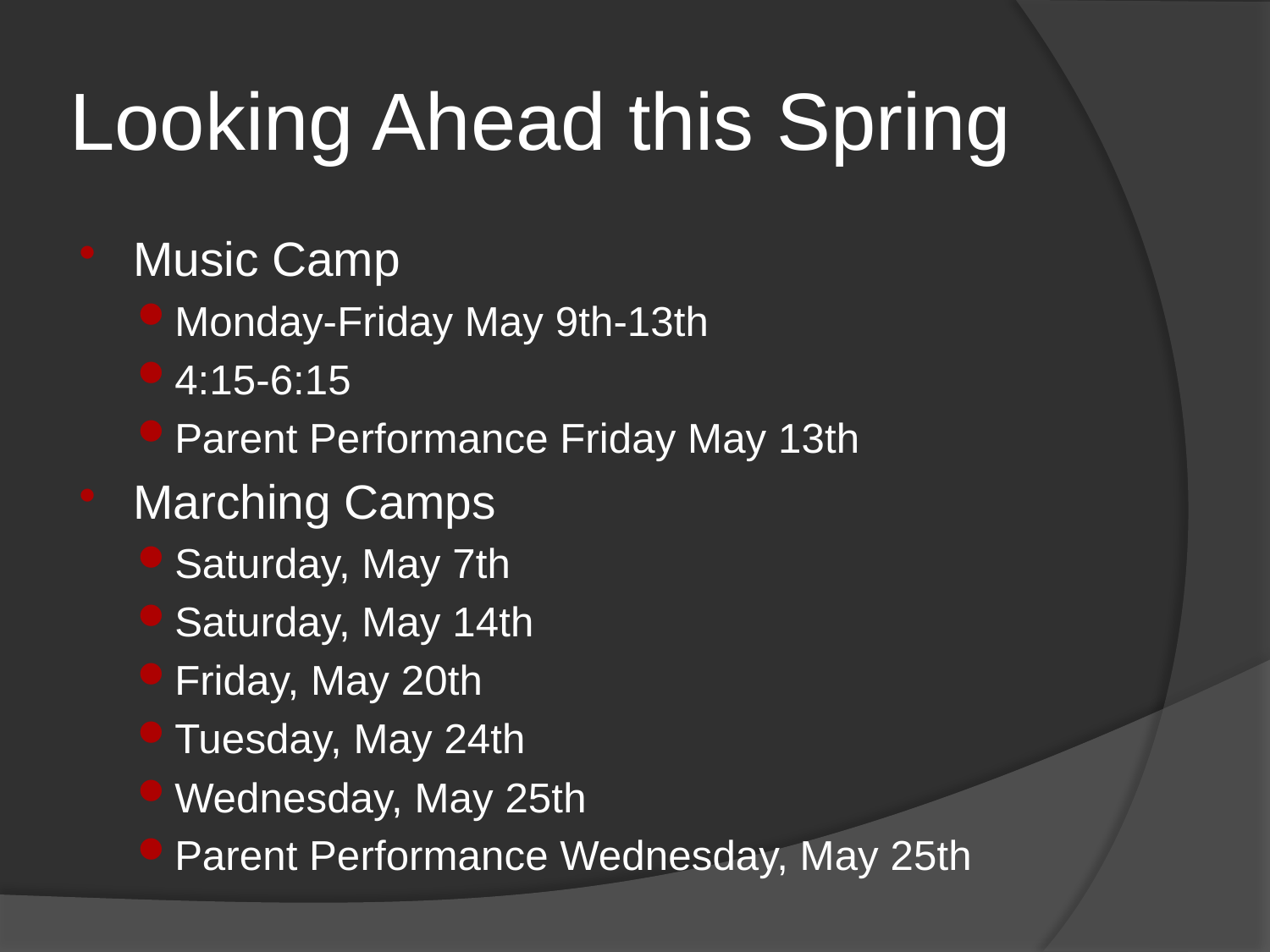

# Looking Ahead this Spring
Music Camp
Monday-Friday May 9th-13th
4:15-6:15
Parent Performance Friday May 13th
Marching Camps
Saturday, May 7th
Saturday, May 14th
Friday, May 20th
Tuesday, May 24th
Wednesday, May 25th
Parent Performance Wednesday, May 25th